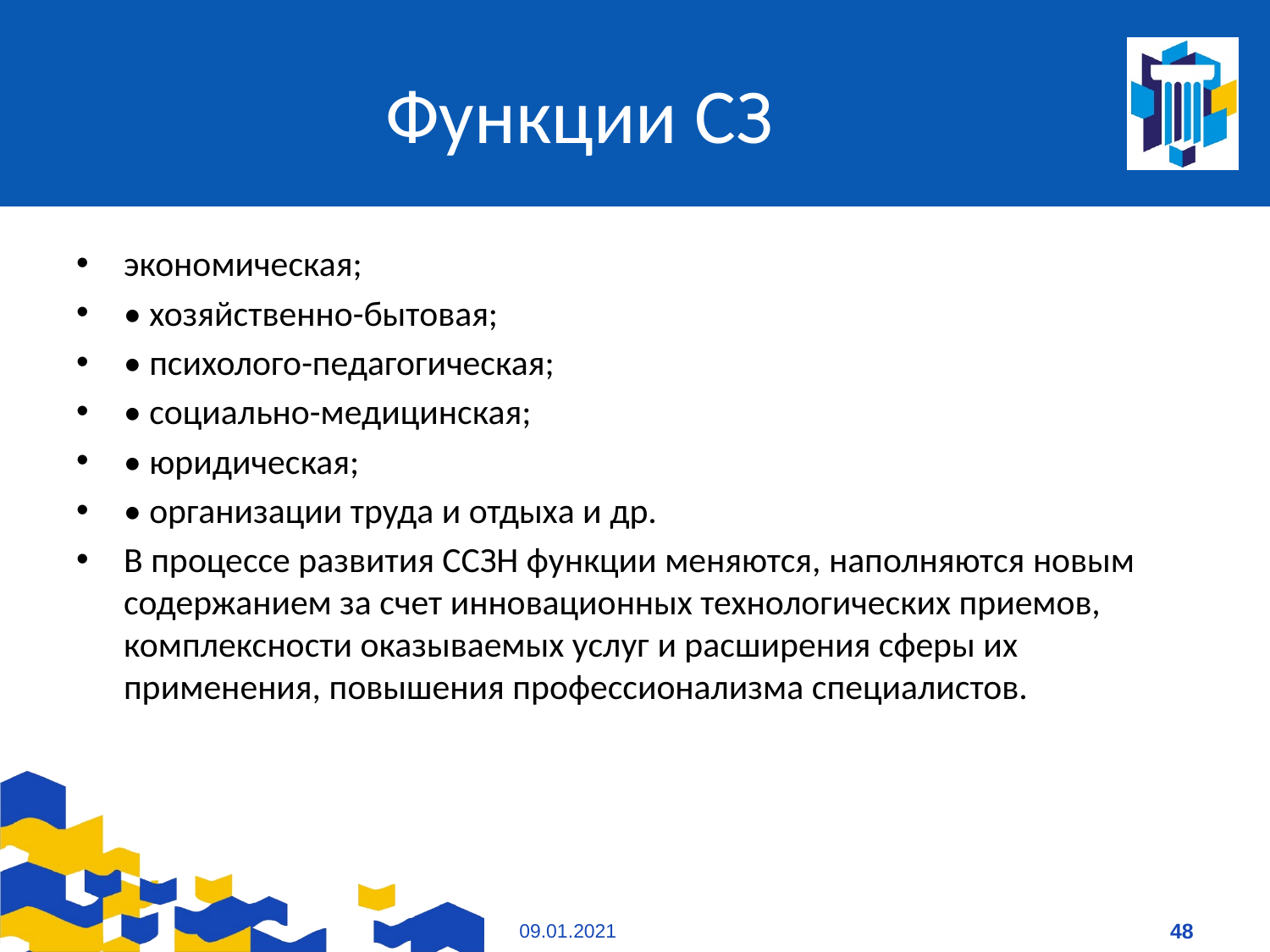

# Функции СЗ
экономическая;
• хозяйственно-бытовая;
• психолого-педагогическая;
• социально-медицинская;
• юридическая;
• организации труда и отдыха и др.
В процессе развития ССЗН функции меняются, наполняются новым содержанием за счет инновационных технологических приемов, комплексности оказываемых услуг и расширения сферы их применения, повышения профессионализма специалистов.

09.01.2021
48